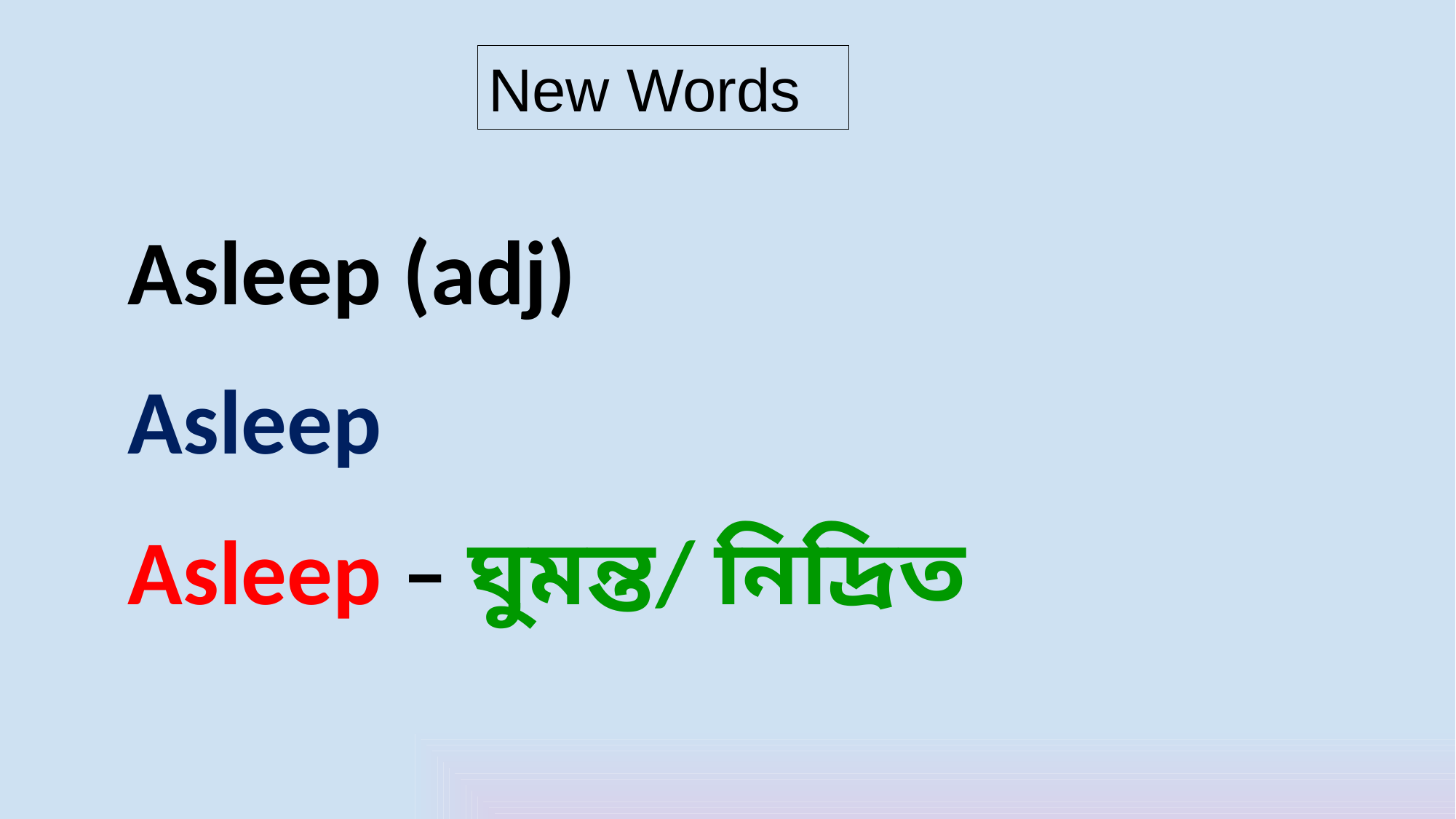

New Words
Asleep (adj)
Asleep
Asleep – ঘুমন্ত/ নিদ্রিত